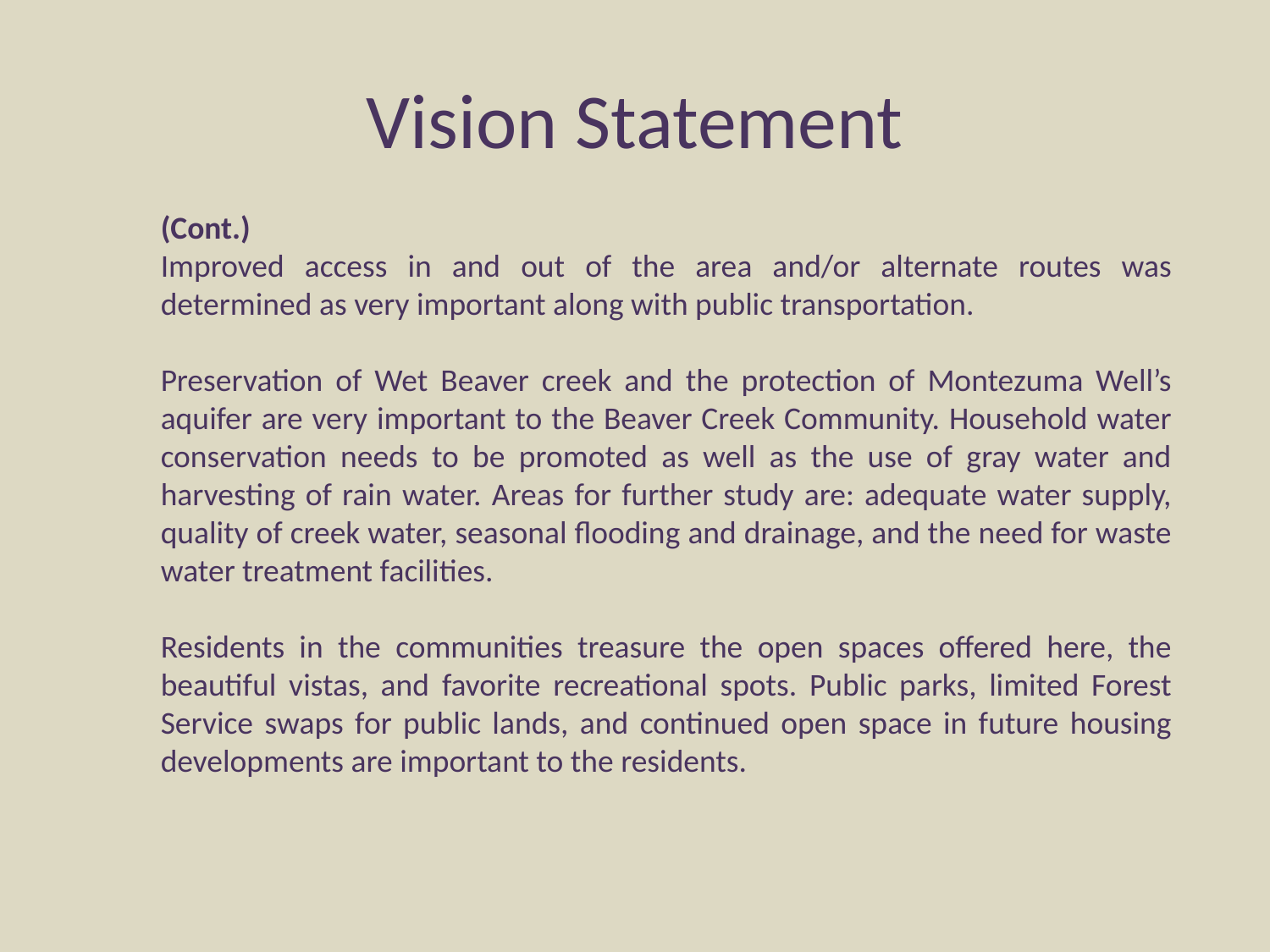

# Vision Statement
(Cont.)
Improved access in and out of the area and/or alternate routes was determined as very important along with public transportation.

Preservation of Wet Beaver creek and the protection of Montezuma Well’s aquifer are very important to the Beaver Creek Community. Household water conservation needs to be promoted as well as the use of gray water and harvesting of rain water. Areas for further study are: adequate water supply, quality of creek water, seasonal flooding and drainage, and the need for waste water treatment facilities.

Residents in the communities treasure the open spaces offered here, the beautiful vistas, and favorite recreational spots. Public parks, limited Forest Service swaps for public lands, and continued open space in future housing developments are important to the residents.